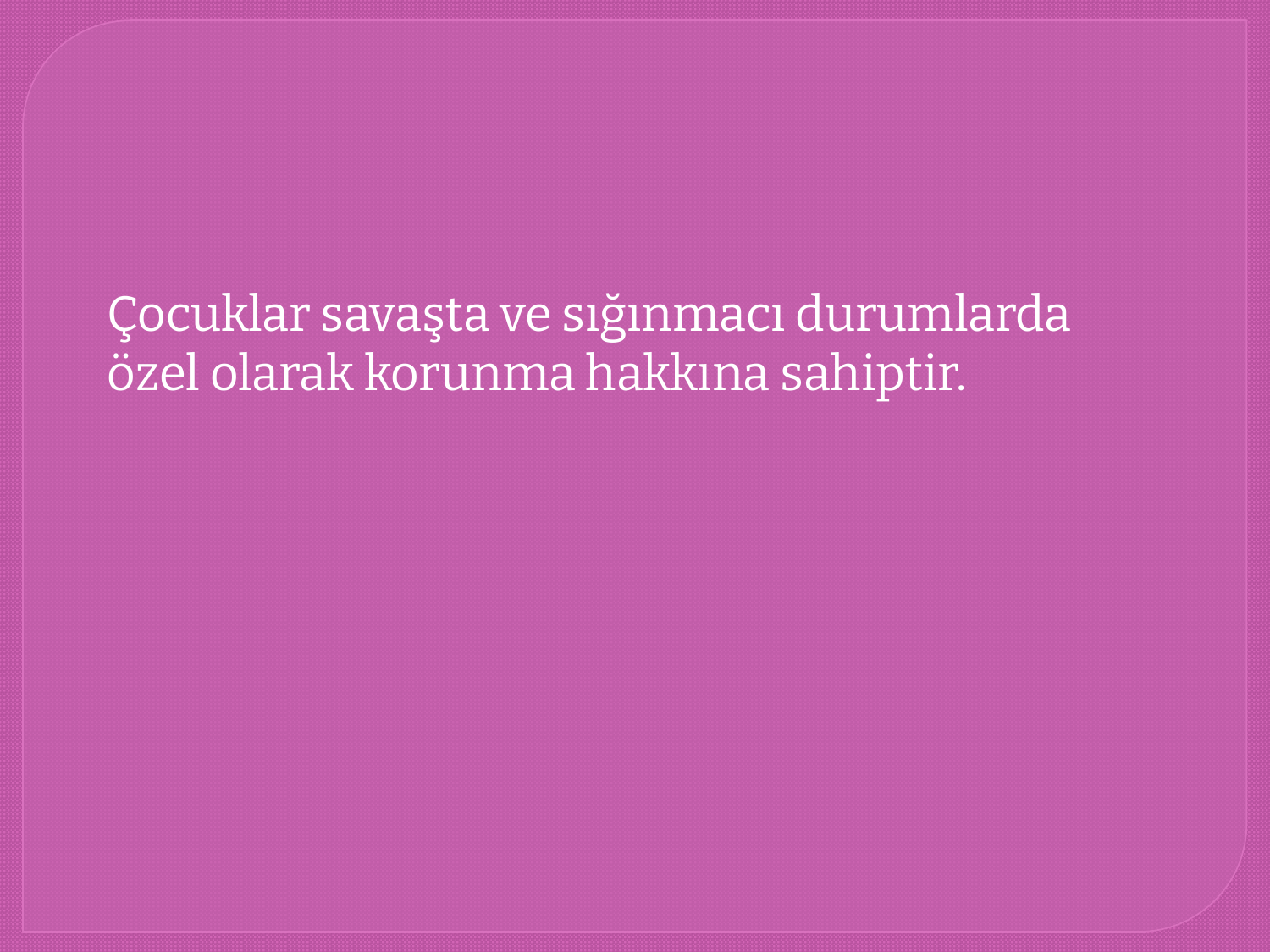

Çocuklar savaşta ve sığınmacı durumlarda özel olarak korunma hakkına sahiptir.